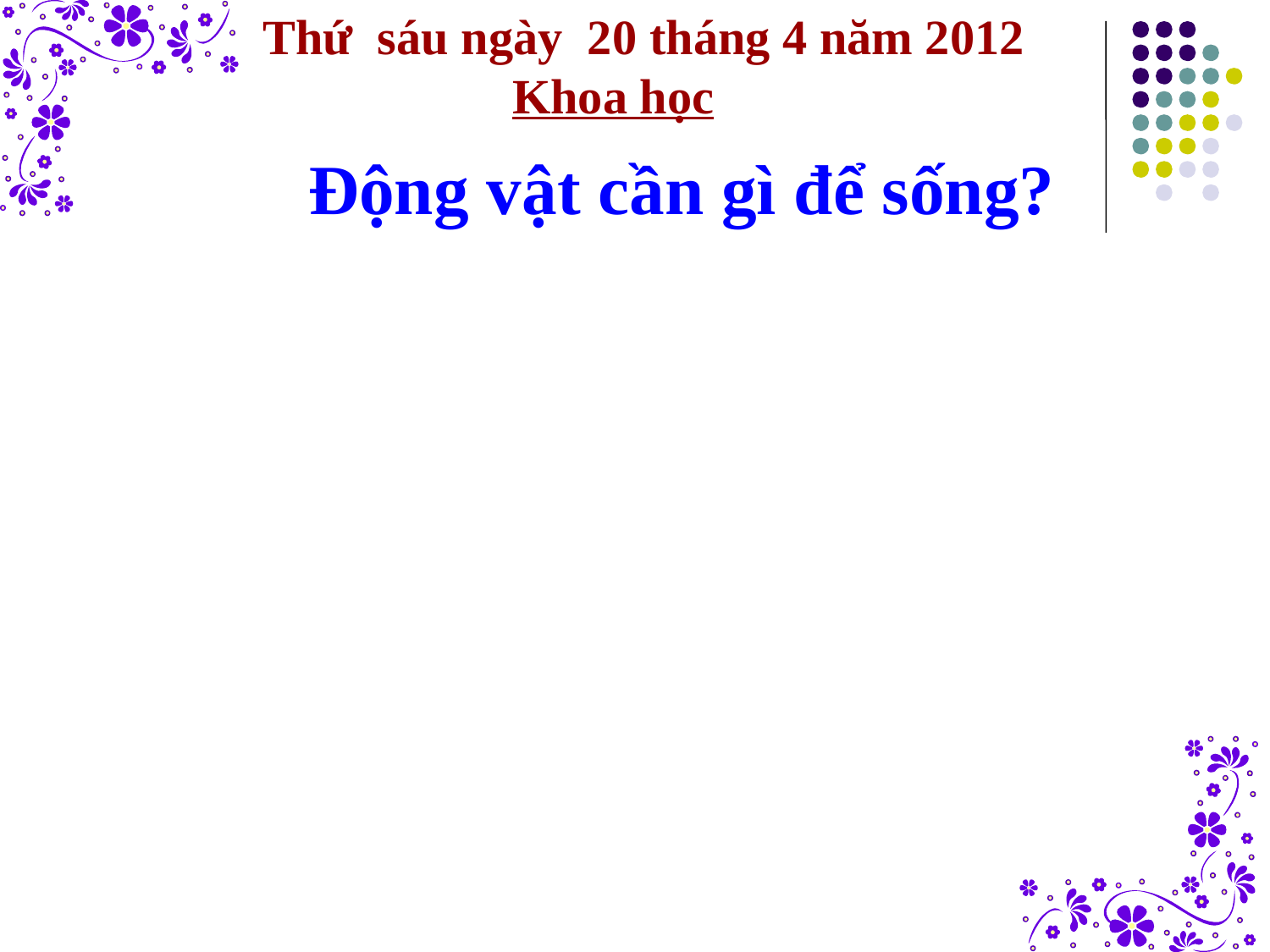

Thứ  sáu ngày  20 tháng 4 năm 2012
Khoa học
      Động vật cần gì để sống?